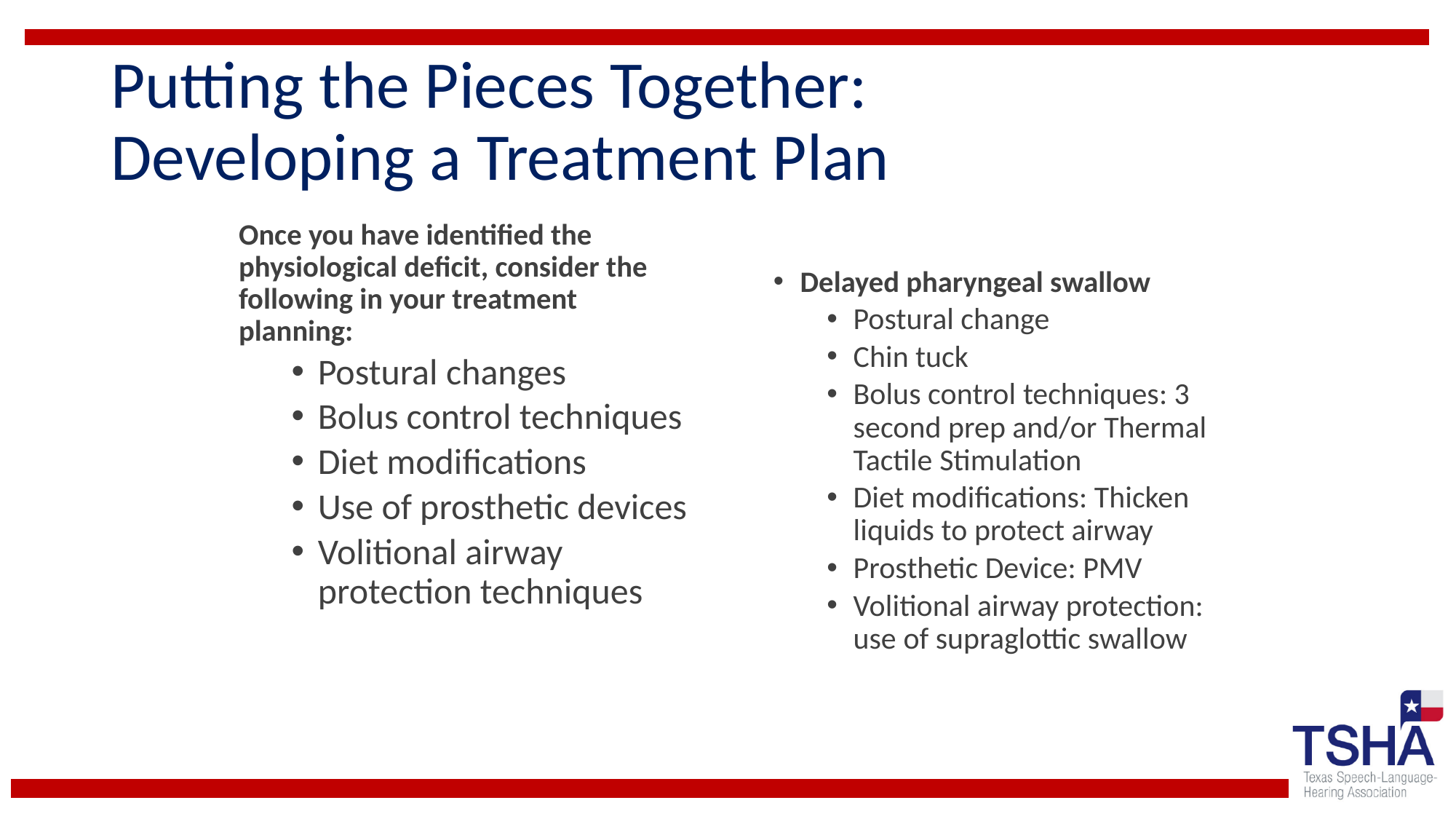

# Putting the Pieces Together: Developing a Treatment Plan
Once you have identified the physiological deficit, consider the following in your treatment planning:
Postural changes
Bolus control techniques
Diet modifications
Use of prosthetic devices
Volitional airway protection techniques

Delayed pharyngeal swallow
Postural change
Chin tuck
Bolus control techniques: 3 second prep and/or Thermal Tactile Stimulation
Diet modifications: Thicken liquids to protect airway
Prosthetic Device: PMV
Volitional airway protection: use of supraglottic swallow